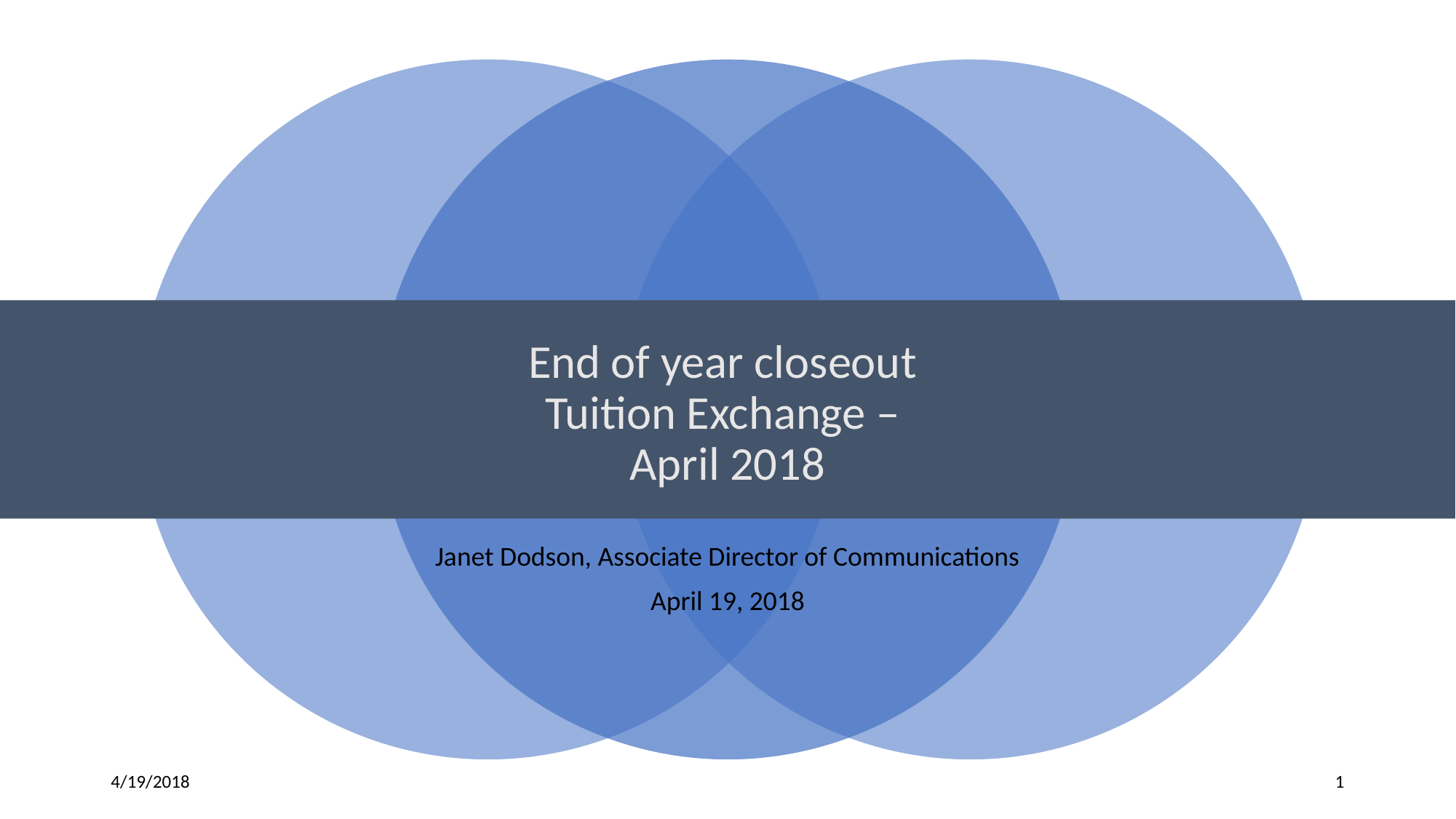

# End of year closeout Tuition Exchange – April 2018
Janet Dodson, Associate Director of Communications
April 19, 2018
4/19/2018
1